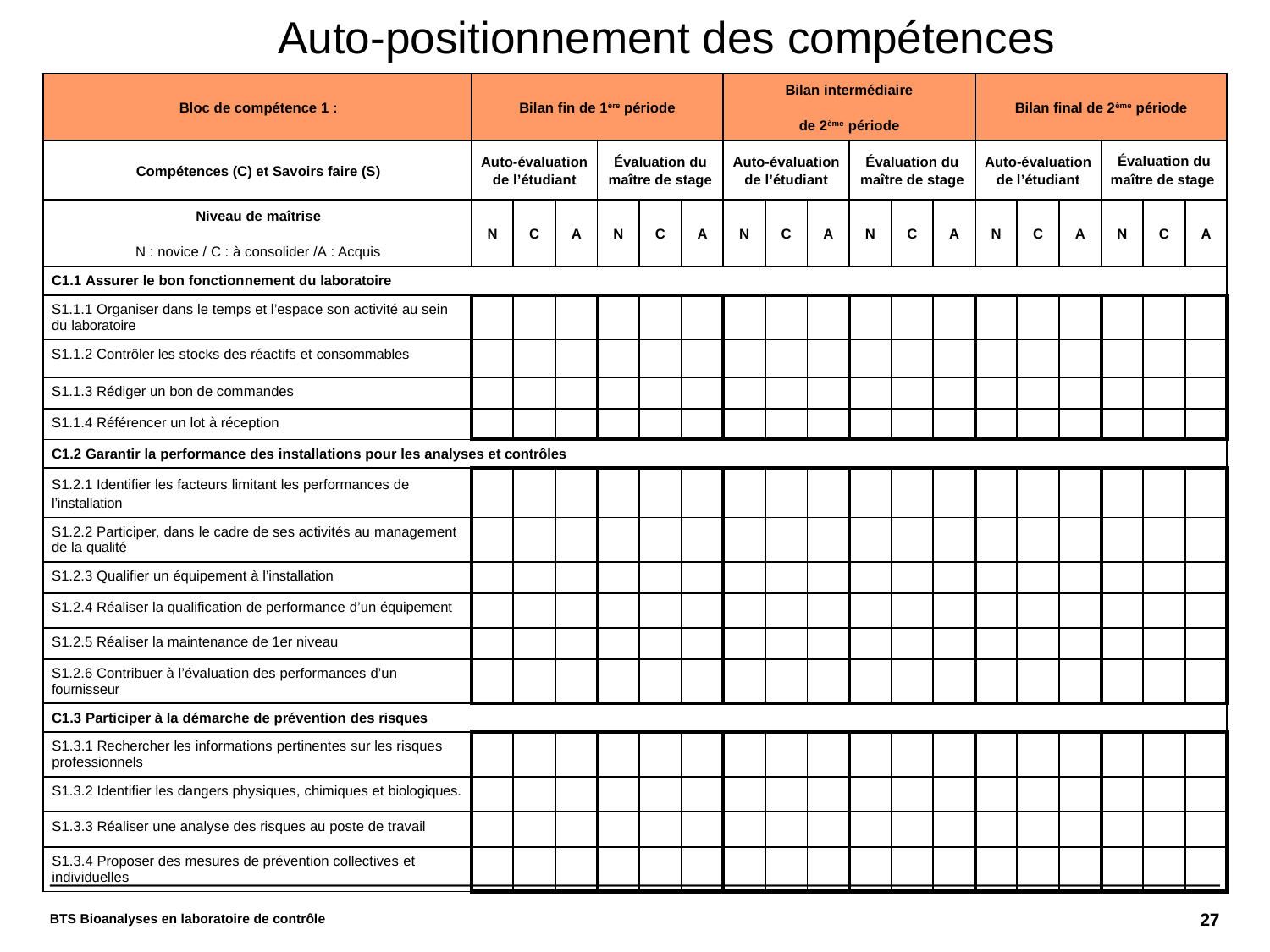

| Bloc de compétence 1 : | Bilan fin de 1ère période |  |  |  |  |  | Bilan intermédiaire de 2ème période |  |  |  |  |  | Bilan final de 2ème période |  |  |  |  |  |
| --- | --- | --- | --- | --- | --- | --- | --- | --- | --- | --- | --- | --- | --- | --- | --- | --- | --- | --- |
| Compétences (C) et Savoirs faire (S) | Auto-évaluation de l’étudiant |  |  | Évaluation du maître de stage |  |  | Auto-évaluation de l’étudiant |  |  | Évaluation du maître de stage |  |  | Auto-évaluation de l’étudiant |  |  | Évaluation du maître de stage |  |  |
| Niveau de maîtrise N : novice / C : à consolider /A : Acquis | N | C | A | N | C | A | N | C | A | N | C | A | N | C | A | N | C | A |
| C1.1 Assurer le bon fonctionnement du laboratoire |  |  |  |  |  |  |  |  |  |  |  |  |  |  |  |  |  |  |
| S1.1.1 Organiser dans le temps et l’espace son activité au sein du laboratoire |  |  |  |  |  |  |  |  |  |  |  |  |  |  |  |  |  |  |
| S1.1.2 Contrôler les stocks des réactifs et consommables |  |  |  |  |  |  |  |  |  |  |  |  |  |  |  |  |  |  |
| S1.1.3 Rédiger un bon de commandes |  |  |  |  |  |  |  |  |  |  |  |  |  |  |  |  |  |  |
| S1.1.4 Référencer un lot à réception |  |  |  |  |  |  |  |  |  |  |  |  |  |  |  |  |  |  |
| C1.2 Garantir la performance des installations pour les analyses et contrôles |  |  |  |  |  |  |  |  |  |  |  |  |  |  |  |  |  |  |
| S1.2.1 Identifier les facteurs limitant les performances de l’installation |  |  |  |  |  |  |  |  |  |  |  |  |  |  |  |  |  |  |
| S1.2.2 Participer, dans le cadre de ses activités au management de la qualité |  |  |  |  |  |  |  |  |  |  |  |  |  |  |  |  |  |  |
| S1.2.3 Qualifier un équipement à l’installation |  |  |  |  |  |  |  |  |  |  |  |  |  |  |  |  |  |  |
| S1.2.4 Réaliser la qualification de performance d’un équipement |  |  |  |  |  |  |  |  |  |  |  |  |  |  |  |  |  |  |
| S1.2.5 Réaliser la maintenance de 1er niveau |  |  |  |  |  |  |  |  |  |  |  |  |  |  |  |  |  |  |
| S1.2.6 Contribuer à l’évaluation des performances d’un fournisseur |  |  |  |  |  |  |  |  |  |  |  |  |  |  |  |  |  |  |
| C1.3 Participer à la démarche de prévention des risques |  |  |  |  |  |  |  |  |  |  |  |  |  |  |  |  |  |  |
| S1.3.1 Rechercher les informations pertinentes sur les risques professionnels |  |  |  |  |  |  |  |  |  |  |  |  |  |  |  |  |  |  |
| S1.3.2 Identifier les dangers physiques, chimiques et biologiques. |  |  |  |  |  |  |  |  |  |  |  |  |  |  |  |  |  |  |
| S1.3.3 Réaliser une analyse des risques au poste de travail |  |  |  |  |  |  |  |  |  |  |  |  |  |  |  |  |  |  |
| S1.3.4 Proposer des mesures de prévention collectives et individuelles |  |  |  |  |  |  |  |  |  |  |  |  |  |  |  |  |  |  |
# Auto-positionnement des compétences
BTS Bioanalyses en laboratoire de contrôle
27